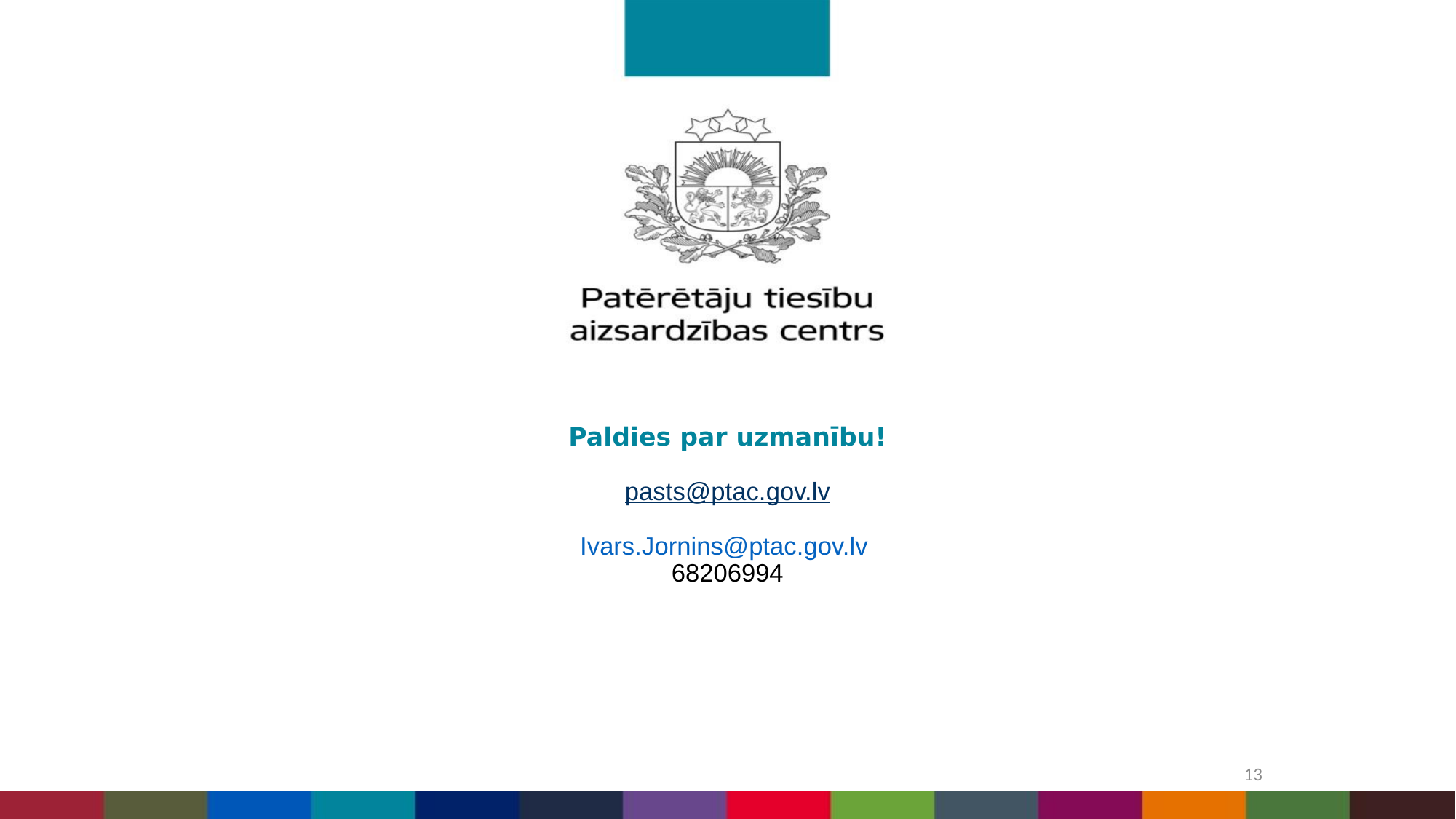

# Paldies par uzmanību! pasts@ptac.gov.lv Ivars.Jornins@ptac.gov.lv 68206994
13